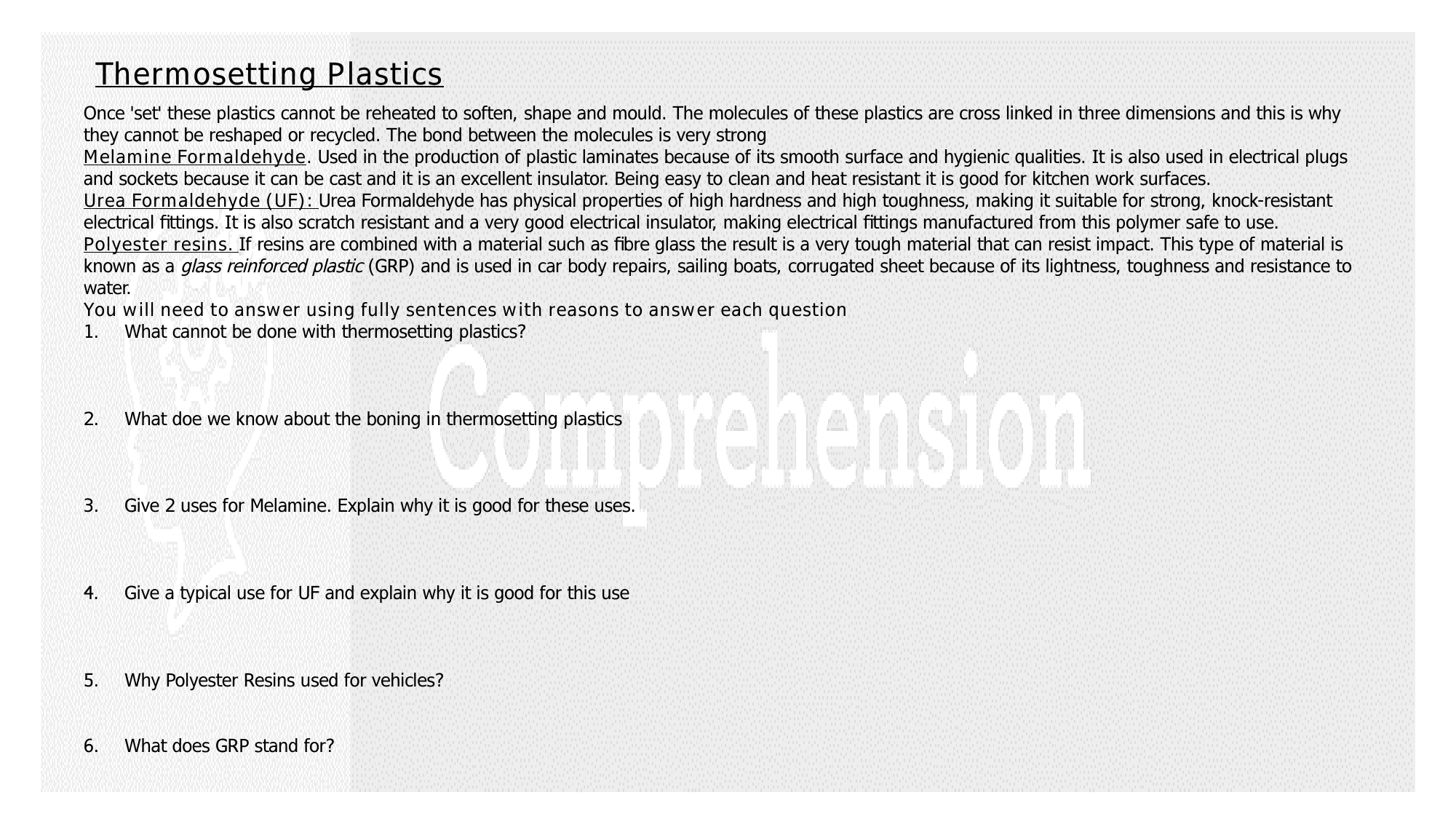

Thermosetting Plastics
Once 'set' these plastics cannot be reheated to soften, shape and mould. The molecules of these plastics are cross linked in three dimensions and this is why they cannot be reshaped or recycled. The bond between the molecules is very strong
Melamine Formaldehyde. Used in the production of plastic laminates because of its smooth surface and hygienic qualities. It is also used in electrical plugs and sockets because it can be cast and it is an excellent insulator. Being easy to clean and heat resistant it is good for kitchen work surfaces.
Urea Formaldehyde (UF): Urea Formaldehyde has physical properties of high hardness and high toughness, making it suitable for strong, knock-resistant electrical fittings. It is also scratch resistant and a very good electrical insulator, making electrical fittings manufactured from this polymer safe to use.
Polyester resins. If resins are combined with a material such as fibre glass the result is a very tough material that can resist impact. This type of material is known as a glass reinforced plastic (GRP) and is used in car body repairs, sailing boats, corrugated sheet because of its lightness, toughness and resistance to water.
You will need to answer using fully sentences with reasons to answer each question
What cannot be done with thermosetting plastics?

What doe we know about the boning in thermosetting plastics

Give 2 uses for Melamine. Explain why it is good for these uses.

Give a typical use for UF and explain why it is good for this use

Why Polyester Resins used for vehicles?

What does GRP stand for?